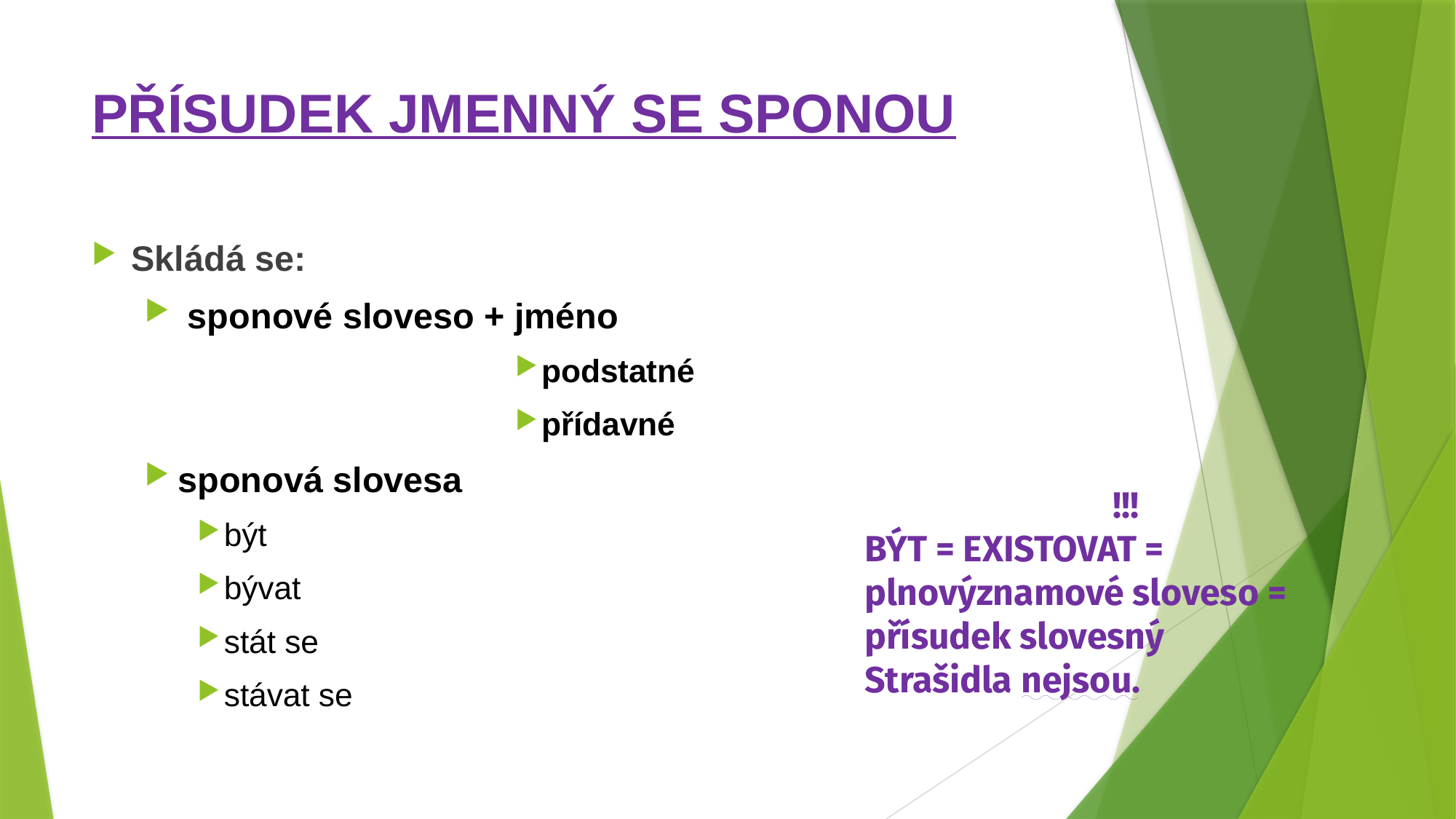

# PŘÍSUDEK JMENNÝ SE SPONOU
Skládá se:
 sponové sloveso + jméno
podstatné
přídavné
sponová slovesa
být
bývat
stát se
stávat se

!!!
BÝT = EXISTOVAT = plnovýznamové sloveso = přísudek slovesný
Strašidla nejsou.